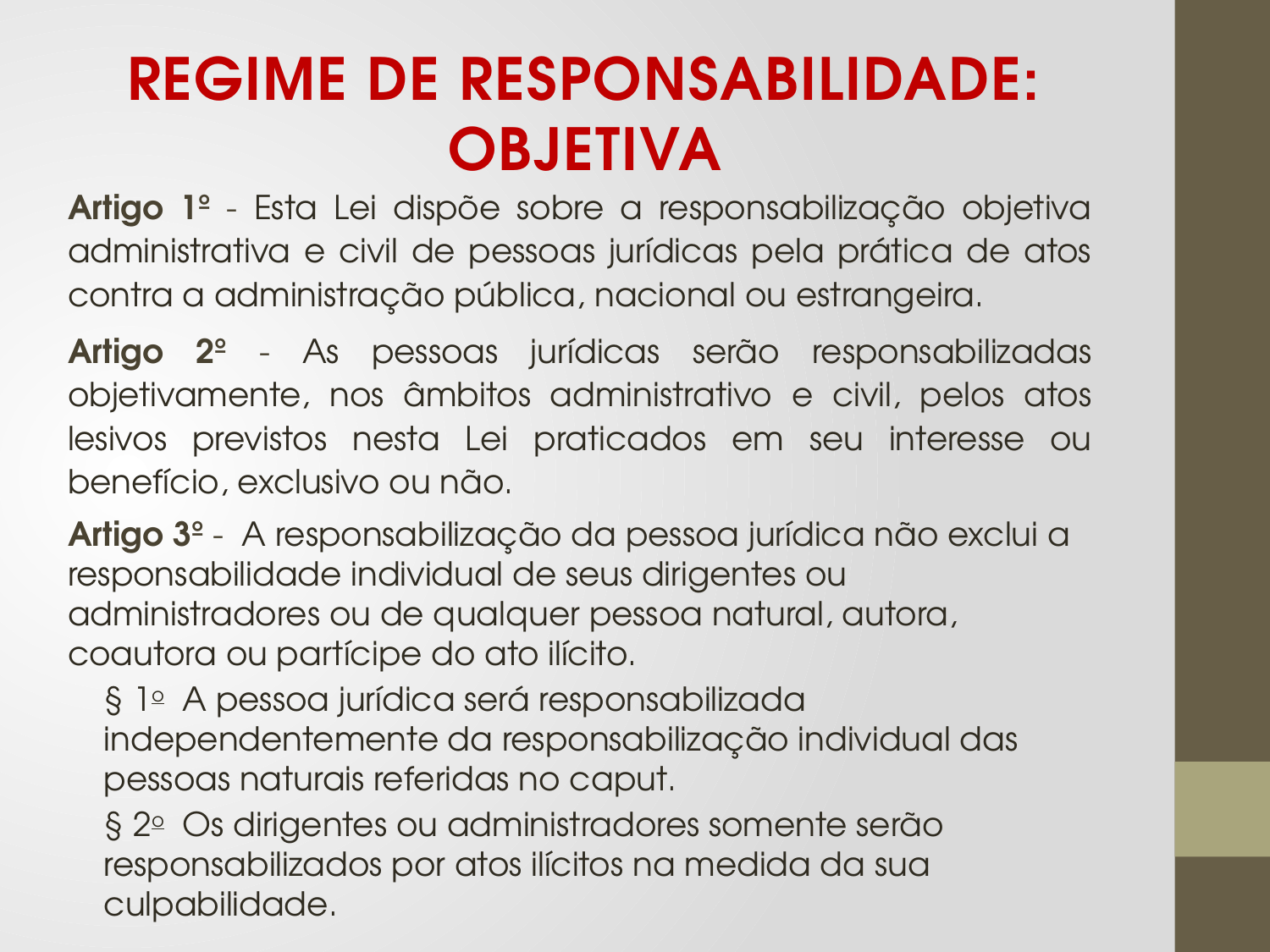

# REGIME DE RESPONSABILIDADE: OBJETIVA
Artigo 1º - Esta Lei dispõe sobre a responsabilização objetiva administrativa e civil de pessoas jurídicas pela prática de atos contra a administração pública, nacional ou estrangeira.
Artigo 2º - As pessoas jurídicas serão responsabilizadas objetivamente, nos âmbitos administrativo e civil, pelos atos lesivos previstos nesta Lei praticados em seu interesse ou benefício, exclusivo ou não.
Artigo 3º -  A responsabilização da pessoa jurídica não exclui a responsabilidade individual de seus dirigentes ou administradores ou de qualquer pessoa natural, autora, coautora ou partícipe do ato ilícito.
§ 1o  A pessoa jurídica será responsabilizada independentemente da responsabilização individual das pessoas naturais referidas no caput.
§ 2o  Os dirigentes ou administradores somente serão responsabilizados por atos ilícitos na medida da sua culpabilidade.